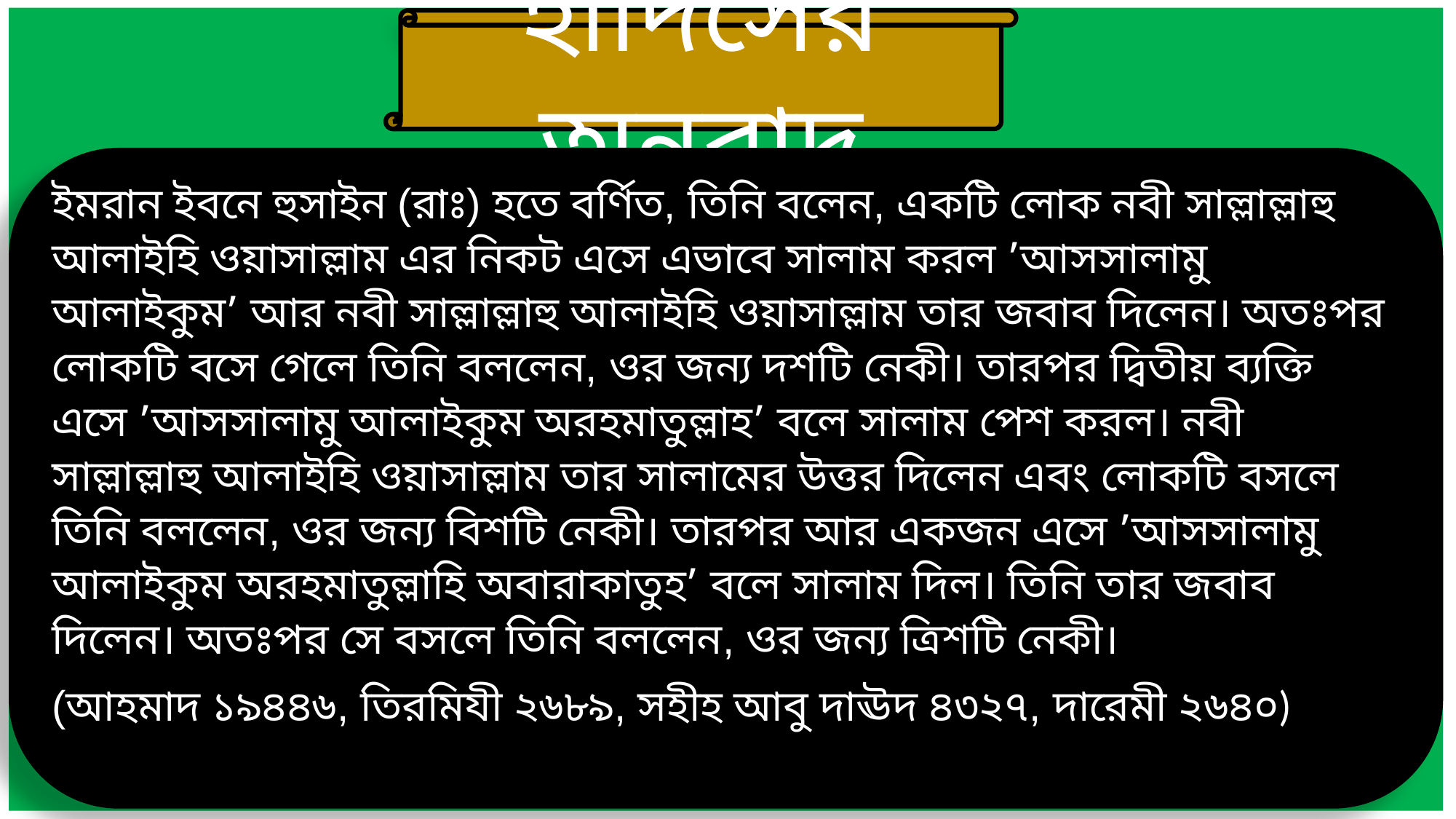

হাদিসের অনুবাদ
ইমরান ইবনে হুসাইন (রাঃ) হতে বর্ণিত, তিনি বলেন, একটি লোক নবী সাল্লাল্লাহু আলাইহি ওয়াসাল্লাম এর নিকট এসে এভাবে সালাম করল ’আসসালামু আলাইকুম’ আর নবী সাল্লাল্লাহু আলাইহি ওয়াসাল্লাম তার জবাব দিলেন। অতঃপর লোকটি বসে গেলে তিনি বললেন, ওর জন্য দশটি নেকী। তারপর দ্বিতীয় ব্যক্তি এসে ’আসসালামু আলাইকুম অরহমাতুল্লাহ’ বলে সালাম পেশ করল। নবী সাল্লাল্লাহু আলাইহি ওয়াসাল্লাম তার সালামের উত্তর দিলেন এবং লোকটি বসলে তিনি বললেন, ওর জন্য বিশটি নেকী। তারপর আর একজন এসে ’আসসালামু আলাইকুম অরহমাতুল্লাহি অবারাকাতুহ’ বলে সালাম দিল। তিনি তার জবাব দিলেন। অতঃপর সে বসলে তিনি বললেন, ওর জন্য ত্রিশটি নেকী।
(আহমাদ ১৯৪৪৬, তিরমিযী ২৬৮৯, সহীহ আবু দাঊদ ৪৩২৭, দারেমী ২৬৪০)